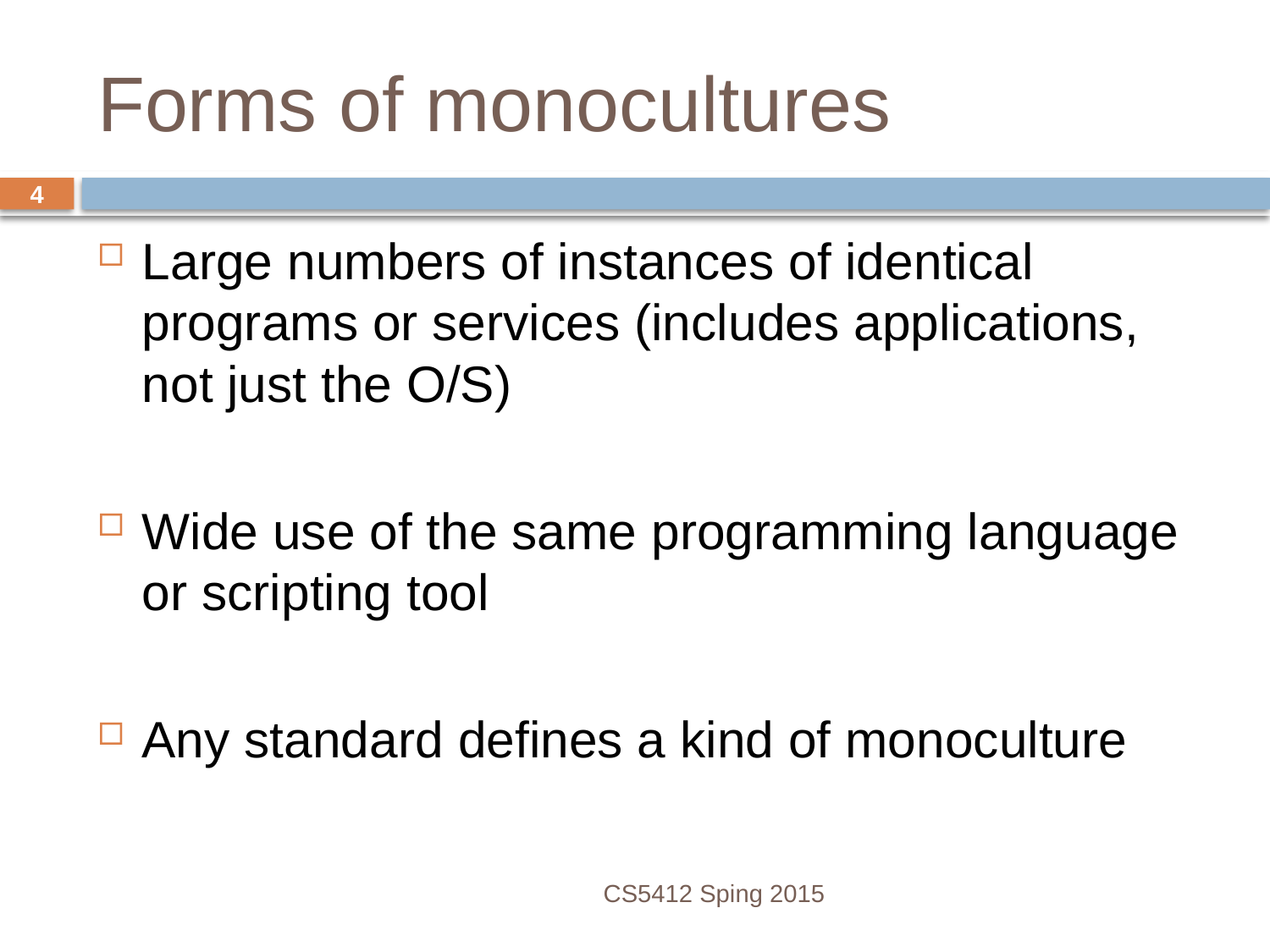

# Forms of monocultures
4
Large numbers of instances of identical programs or services (includes applications, not just the O/S)

Wide use of the same programming language or scripting tool

Any standard defines a kind of monoculture
CS5412 Sping 2015